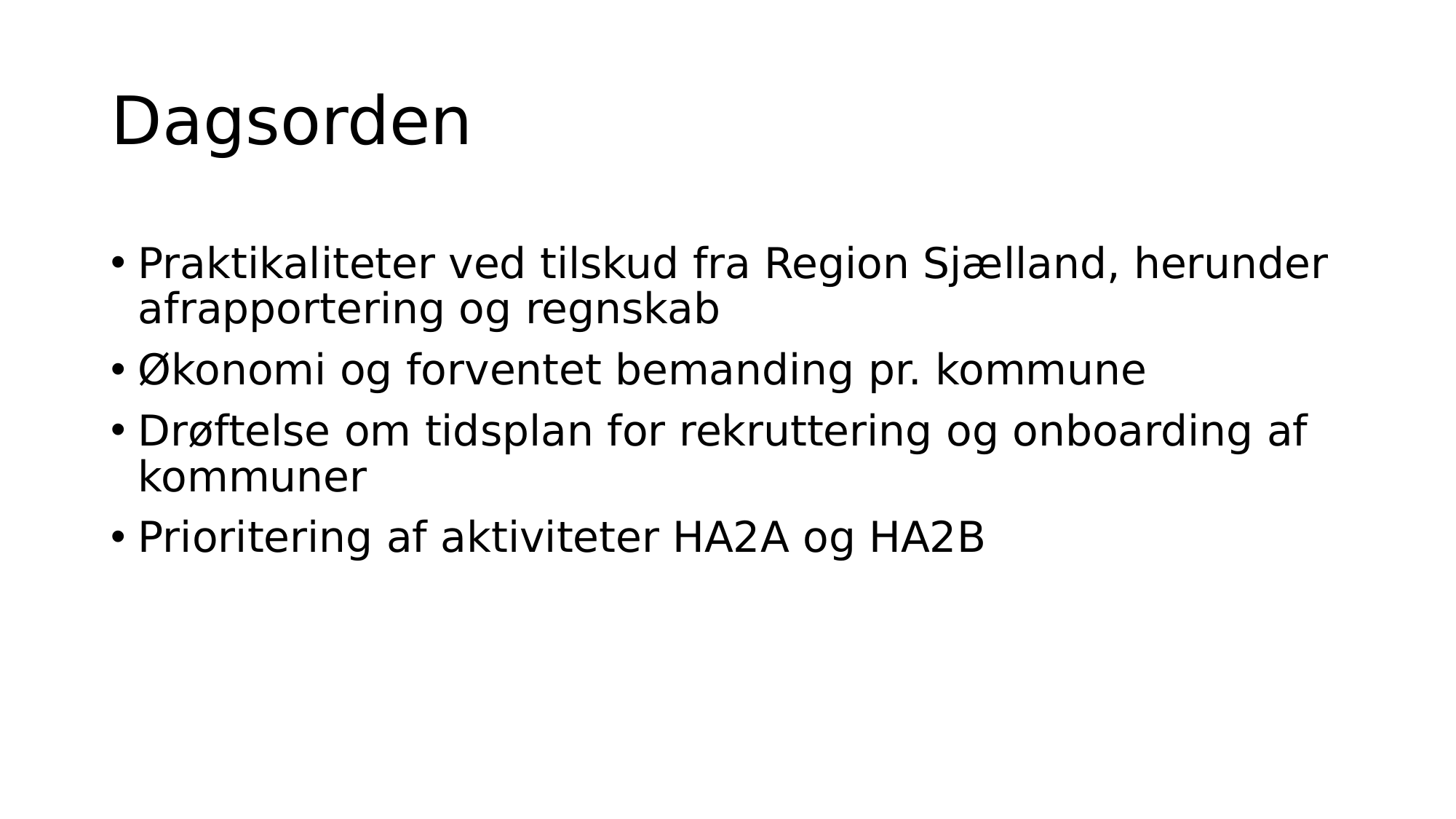

# Dagsorden
Praktikaliteter ved tilskud fra Region Sjælland, herunder afrapportering og regnskab
Økonomi og forventet bemanding pr. kommune
Drøftelse om tidsplan for rekruttering og onboarding af kommuner
Prioritering af aktiviteter HA2A og HA2B